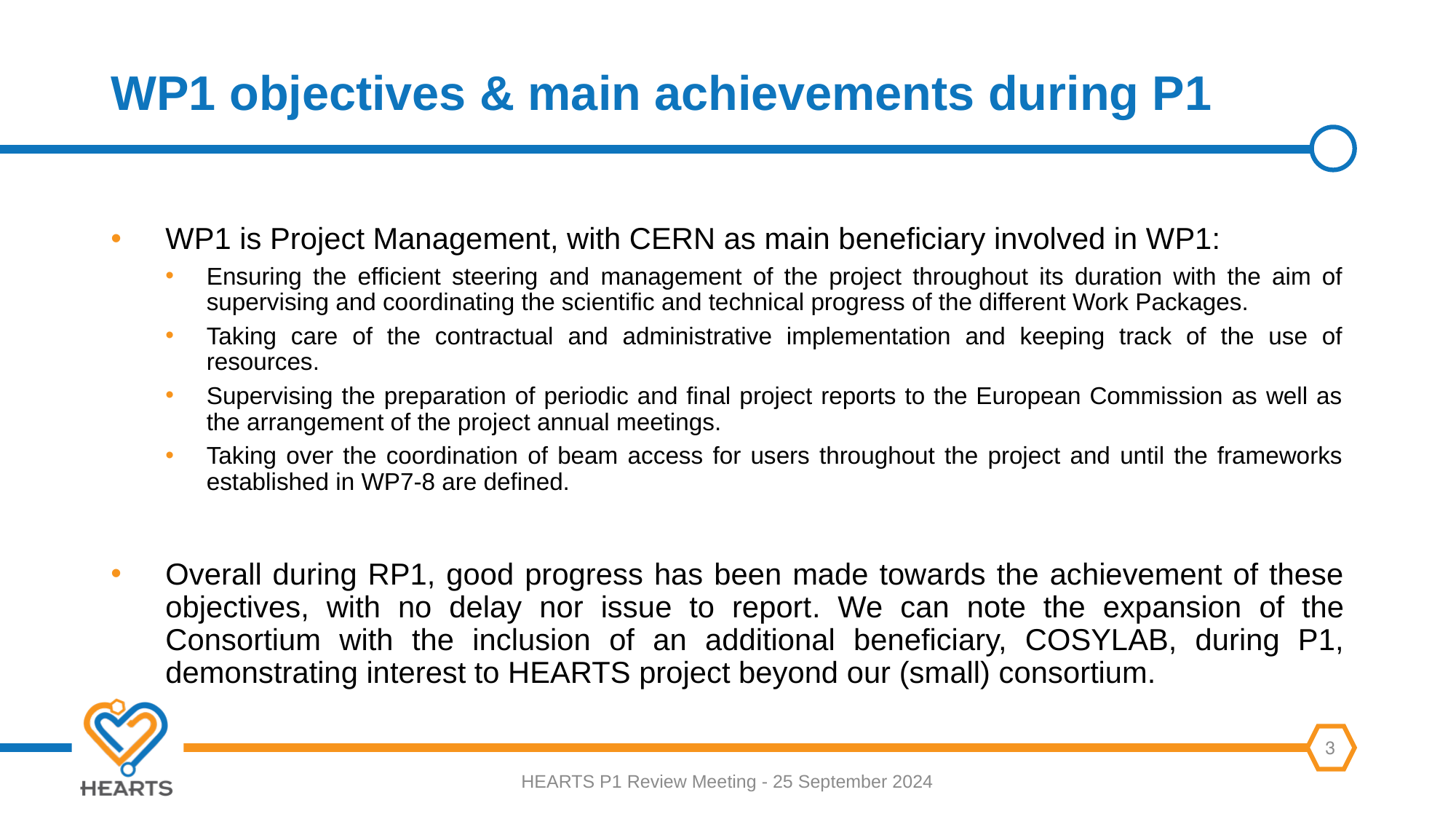

# WP1 objectives & main achievements during P1
WP1 is Project Management, with CERN as main beneficiary involved in WP1:
Ensuring the efficient steering and management of the project throughout its duration with the aim of supervising and coordinating the scientific and technical progress of the different Work Packages.
Taking care of the contractual and administrative implementation and keeping track of the use of resources.
Supervising the preparation of periodic and final project reports to the European Commission as well as the arrangement of the project annual meetings.
Taking over the coordination of beam access for users throughout the project and until the frameworks established in WP7-8 are defined.

Overall during RP1, good progress has been made towards the achievement of these objectives, with no delay nor issue to report. We can note the expansion of the Consortium with the inclusion of an additional beneficiary, COSYLAB, during P1, demonstrating interest to HEARTS project beyond our (small) consortium.
HEARTS P1 Review Meeting - 25 September 2024